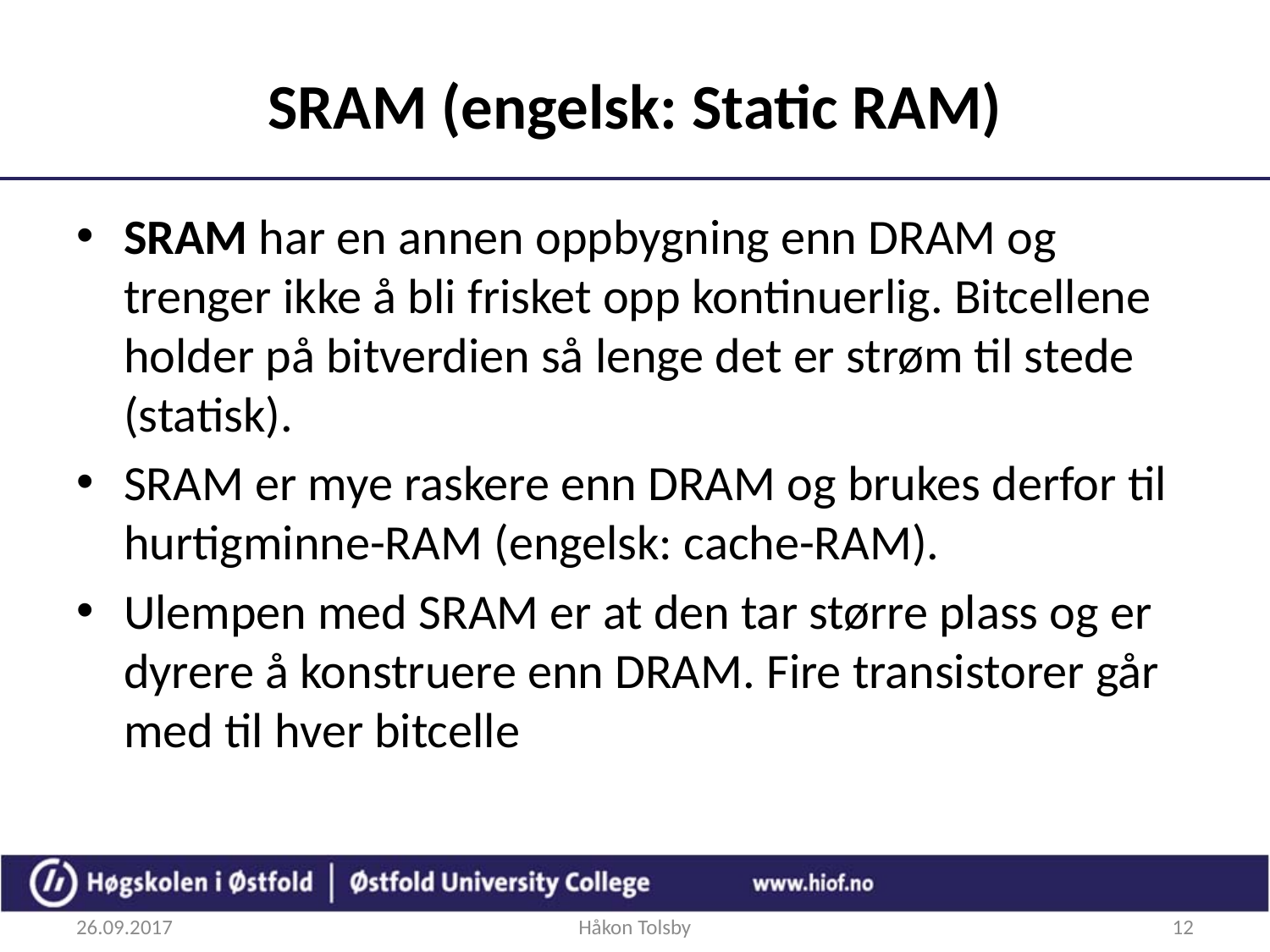

# SRAM (engelsk: Static RAM)
SRAM har en annen oppbygning enn DRAM og trenger ikke å bli frisket opp kontinuerlig. Bitcellene holder på bitverdien så lenge det er strøm til stede (statisk).
SRAM er mye raskere enn DRAM og brukes derfor til hurtigminne-RAM (engelsk: cache-RAM).
Ulempen med SRAM er at den tar større plass og er dyrere å konstruere enn DRAM. Fire transistorer går med til hver bitcelle

26.09.2017
Håkon Tolsby
12